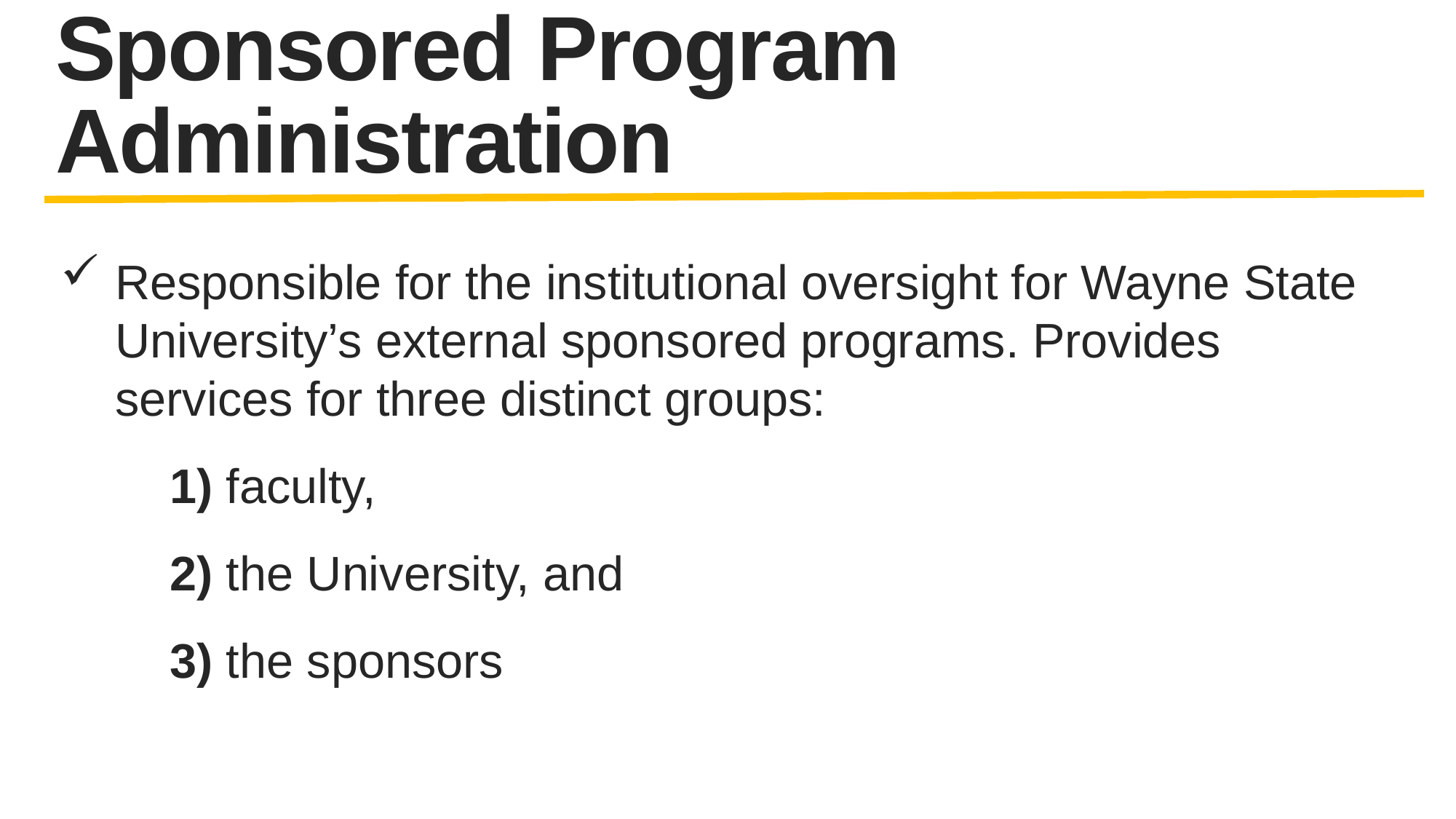

# Sponsored Program Administration
Responsible for the institutional oversight for Wayne State University’s external sponsored programs. Provides services for three distinct groups:
1) faculty,
2) the University, and
3) the sponsors